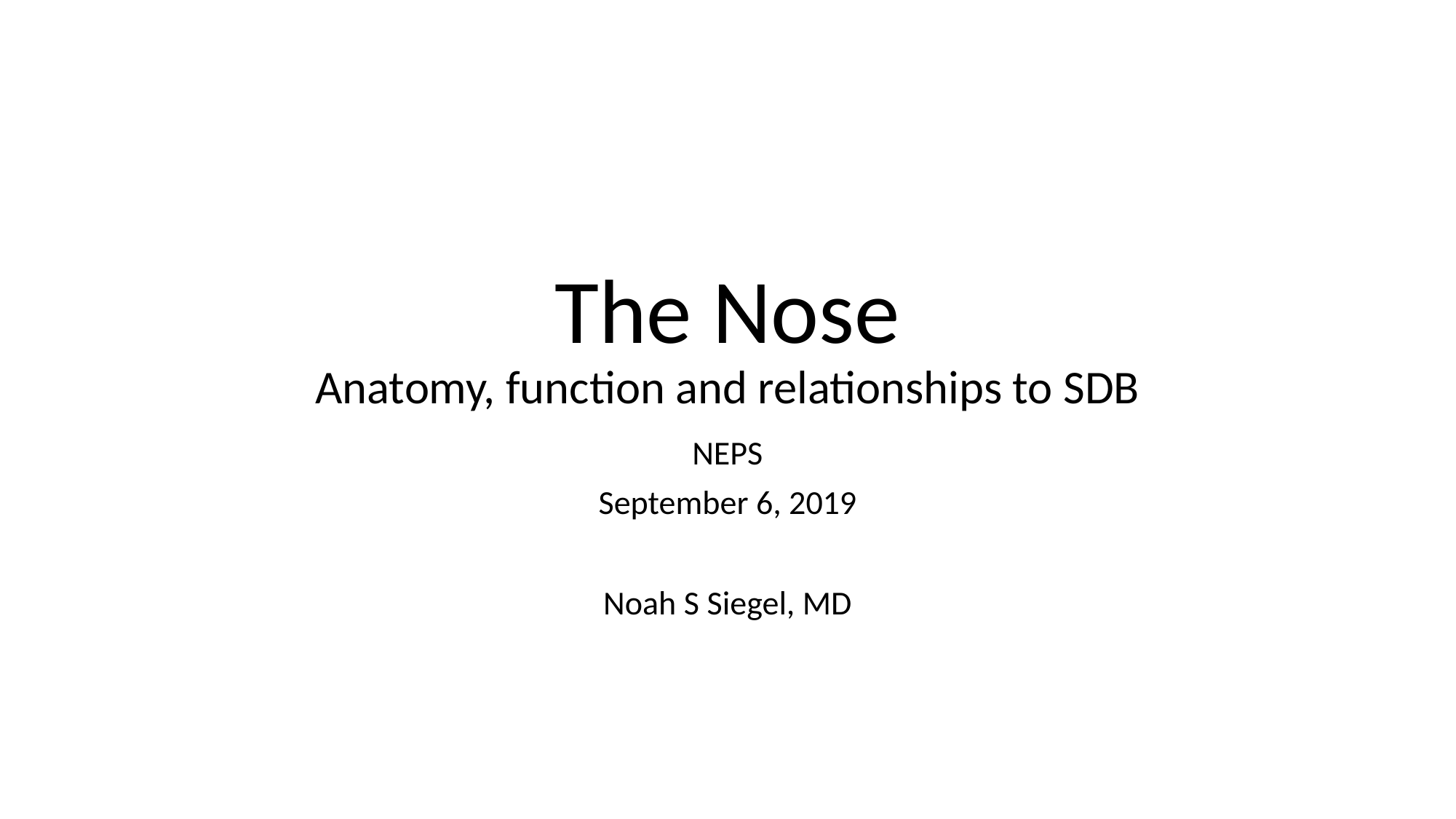

# The Nose Anatomy, function and relationships to SDB
NEPS
September 6, 2019

Noah S Siegel, MD